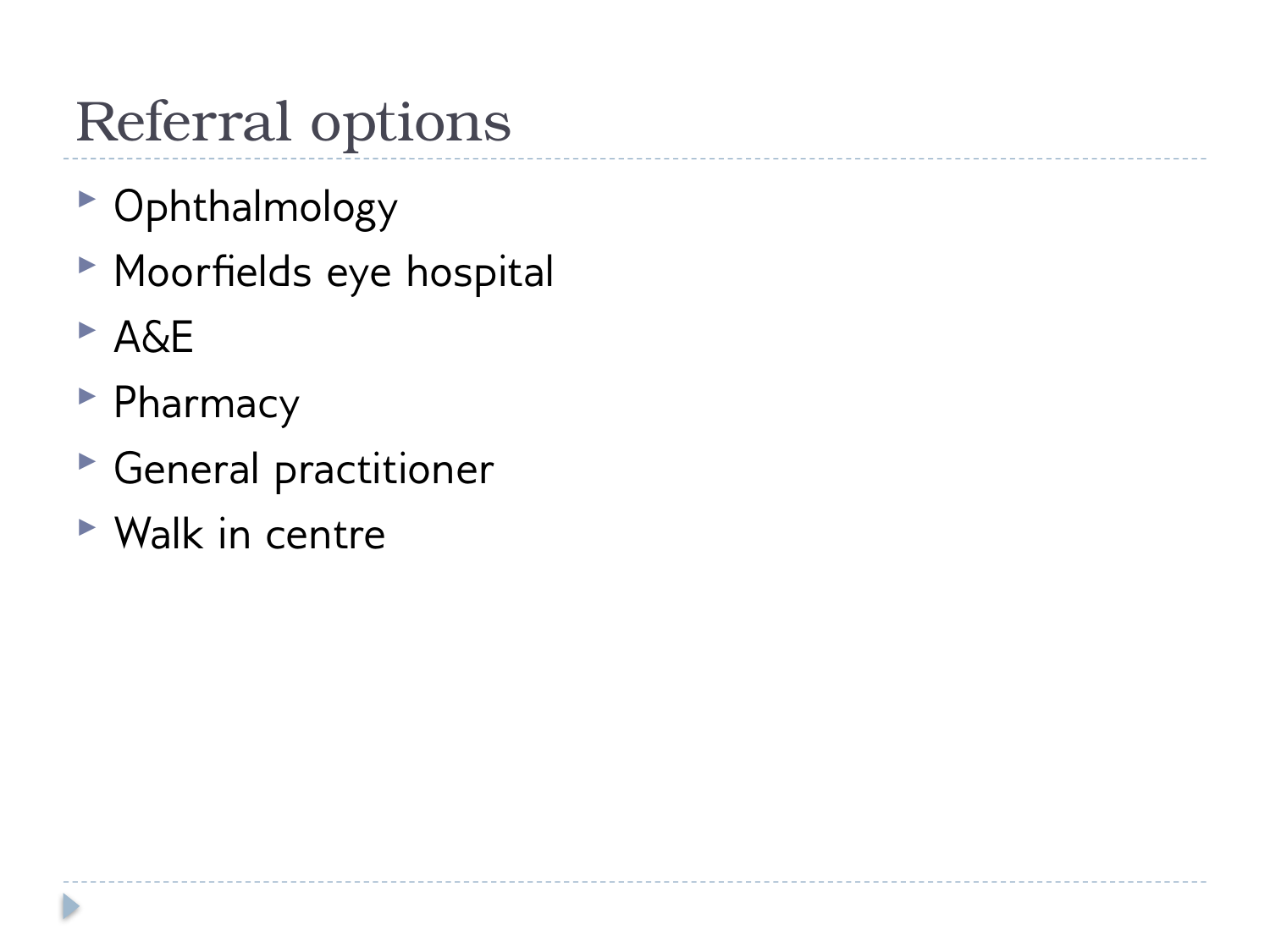

# Referral options
Ophthalmology
Moorfields eye hospital
A&E
Pharmacy
General practitioner
Walk in centre